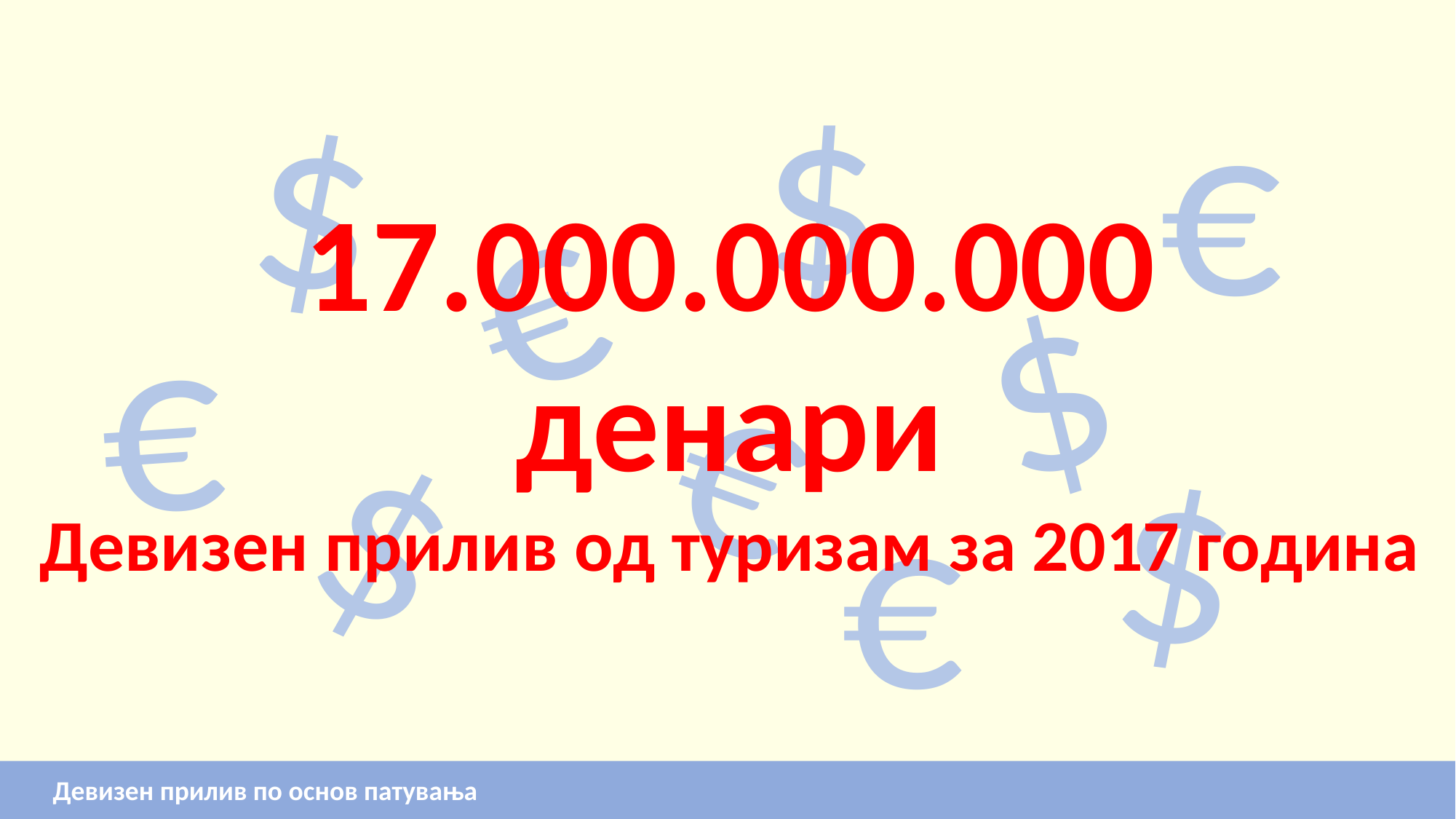

$
$
€
€
17.000.000.000
денари
Девизен прилив од туризам за 2017 година
$
€
€
$
$
€

Девизен прилив по основ патувања